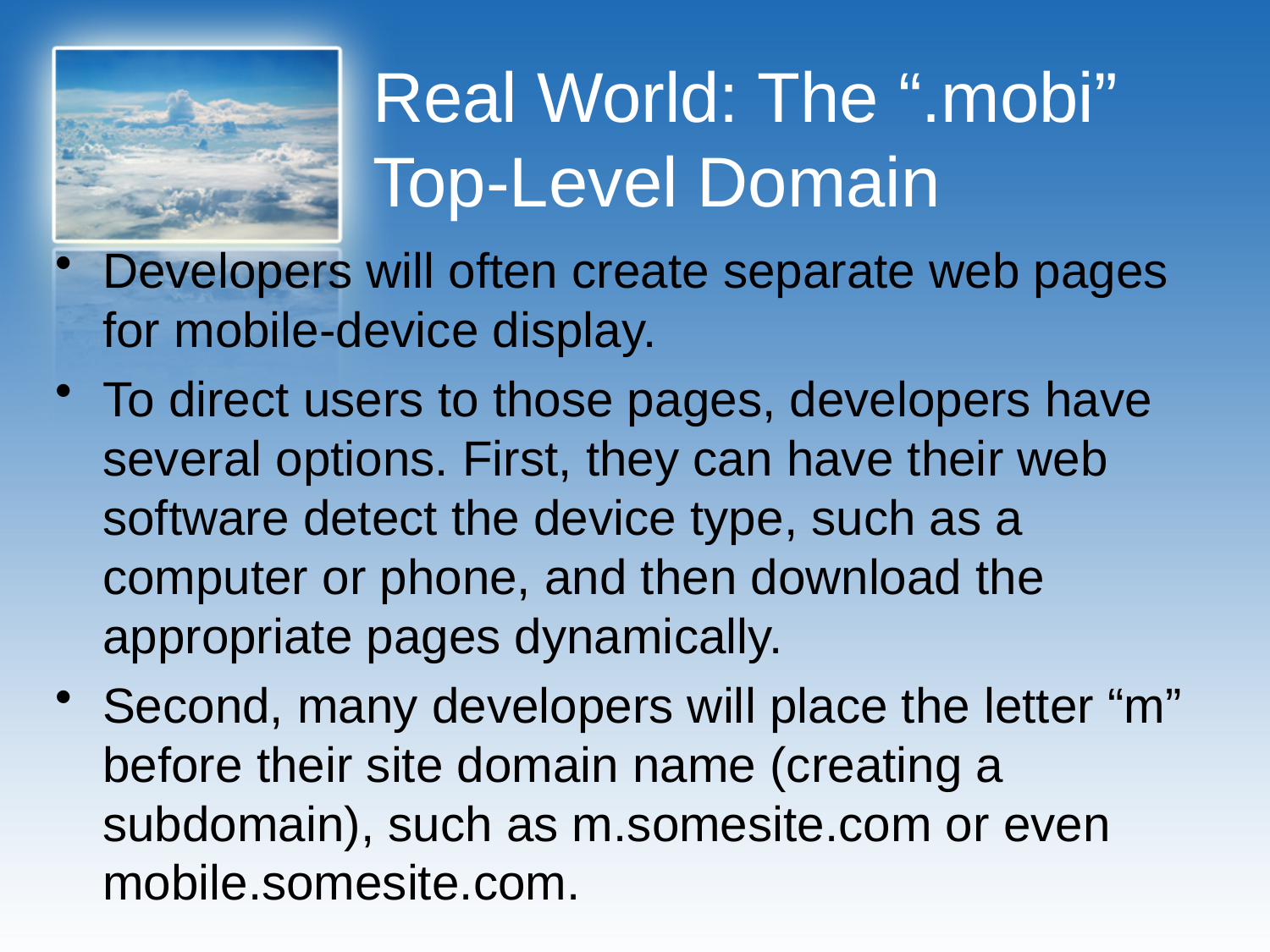

# Real World: The “.mobi” Top-Level Domain
Developers will often create separate web pages for mobile-device display.
To direct users to those pages, developers have several options. First, they can have their web software detect the device type, such as a computer or phone, and then download the appropriate pages dynamically.
Second, many developers will place the letter “m” before their site domain name (creating a subdomain), such as m.somesite.com or even mobile.somesite.com.